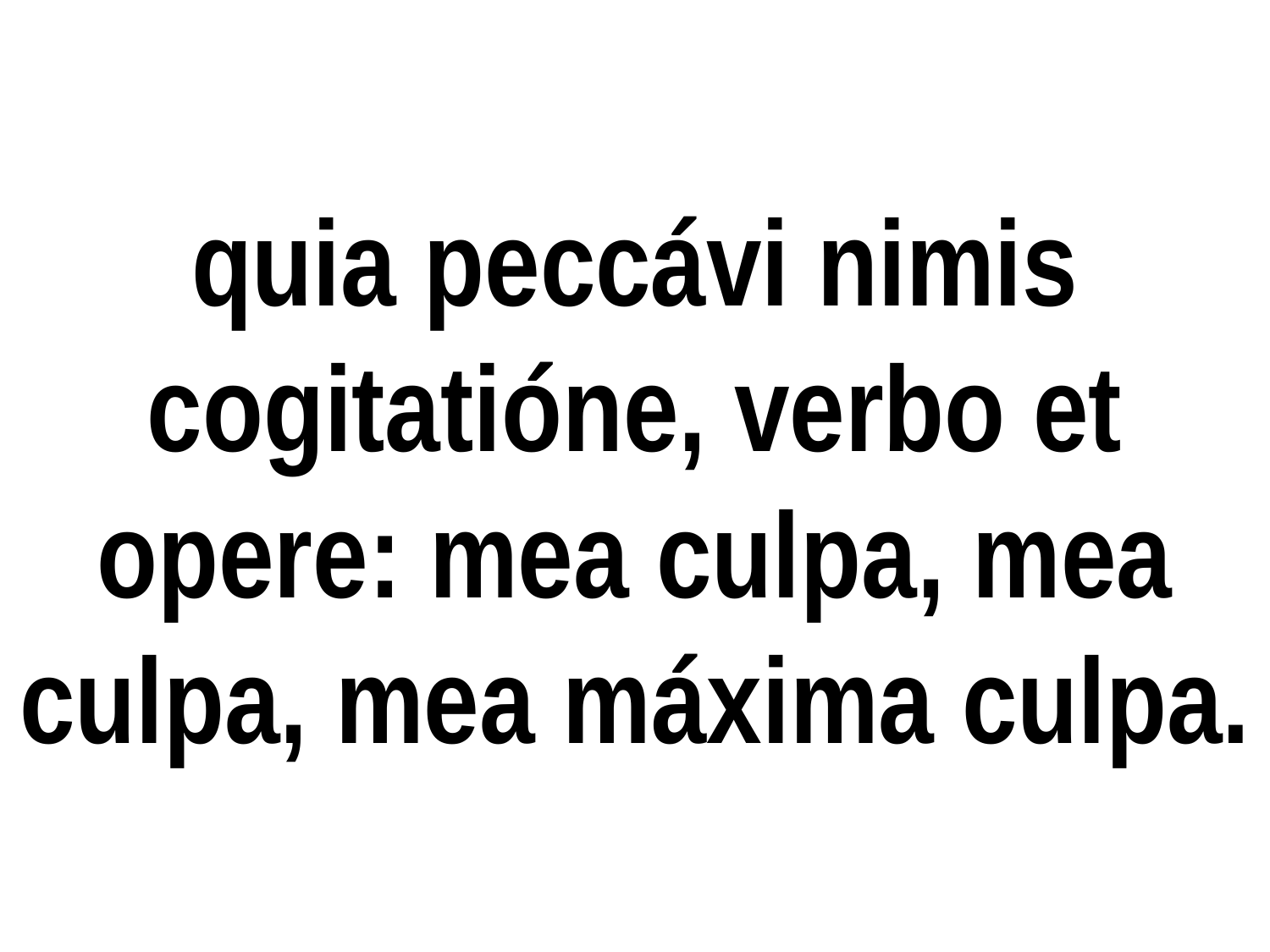

# quia peccávi nimis cogitatióne, verbo et opere: mea culpa, mea culpa, mea máxima culpa.